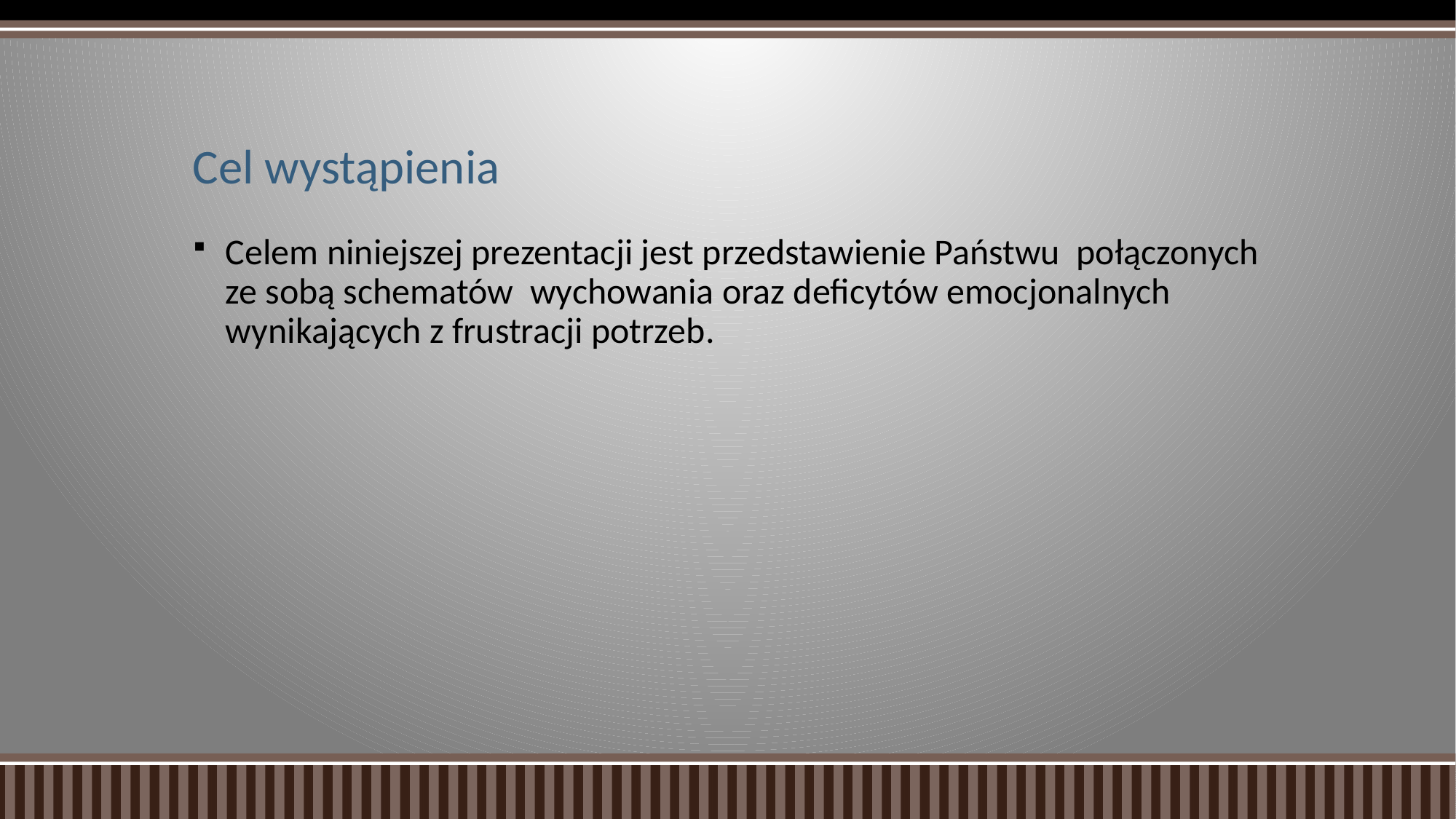

# Cel wystąpienia
Celem niniejszej prezentacji jest przedstawienie Państwu  połączonych ze sobą schematów  wychowania oraz deficytów emocjonalnych  wynikających z frustracji potrzeb.